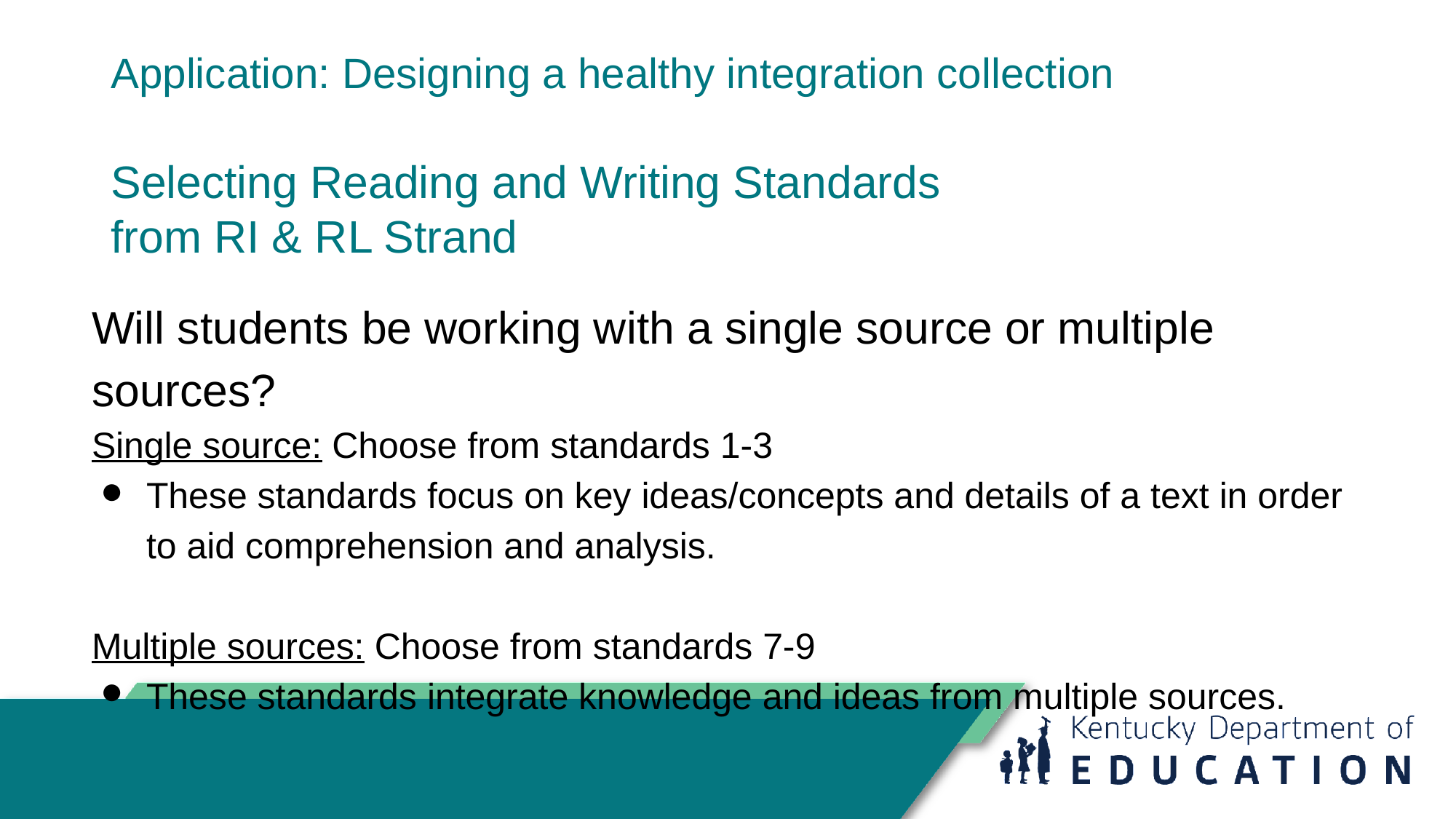

# Application: Designing a healthy integration collection

Selecting Reading and Writing Standards
from RI & RL Strand
Will students be working with a single source or multiple sources?
Single source: Choose from standards 1-3
These standards focus on key ideas/concepts and details of a text in order to aid comprehension and analysis.

Multiple sources: Choose from standards 7-9
These standards integrate knowledge and ideas from multiple sources.